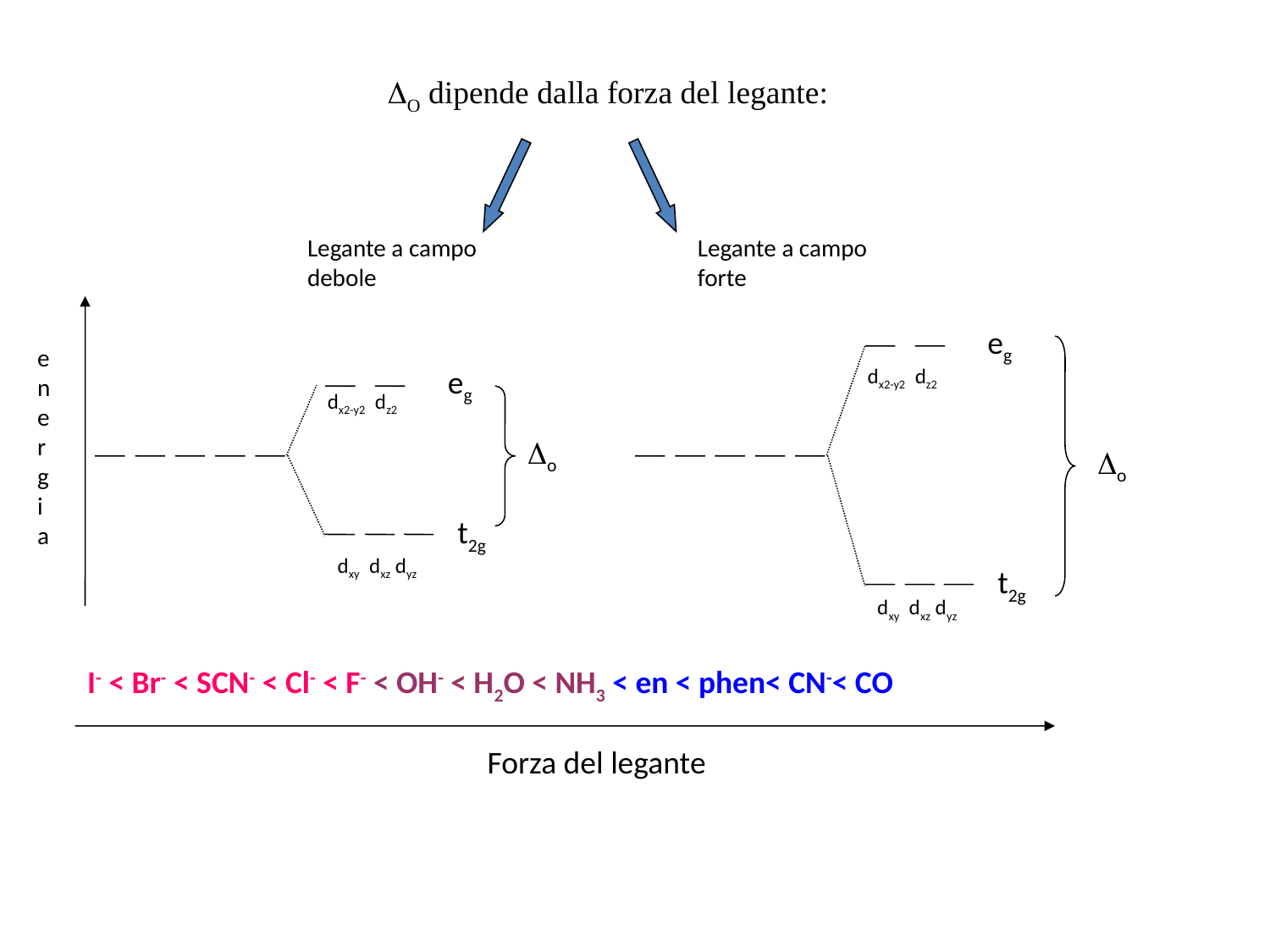

ΔO dipende dalla forza del legante:

Legante a campo debole
Legante a campo forte

energia
eg

eg
dx2-y2  dz2
dx2-y2  dz2

Δo
Δo

t2g

dxy  dxz dyz
t2g

dxy  dxz dyz
I- < Br- < SCN- < Cl- < F- < OH- < H2O < NH3 < en < phen< CN-< CO

Forza del legante